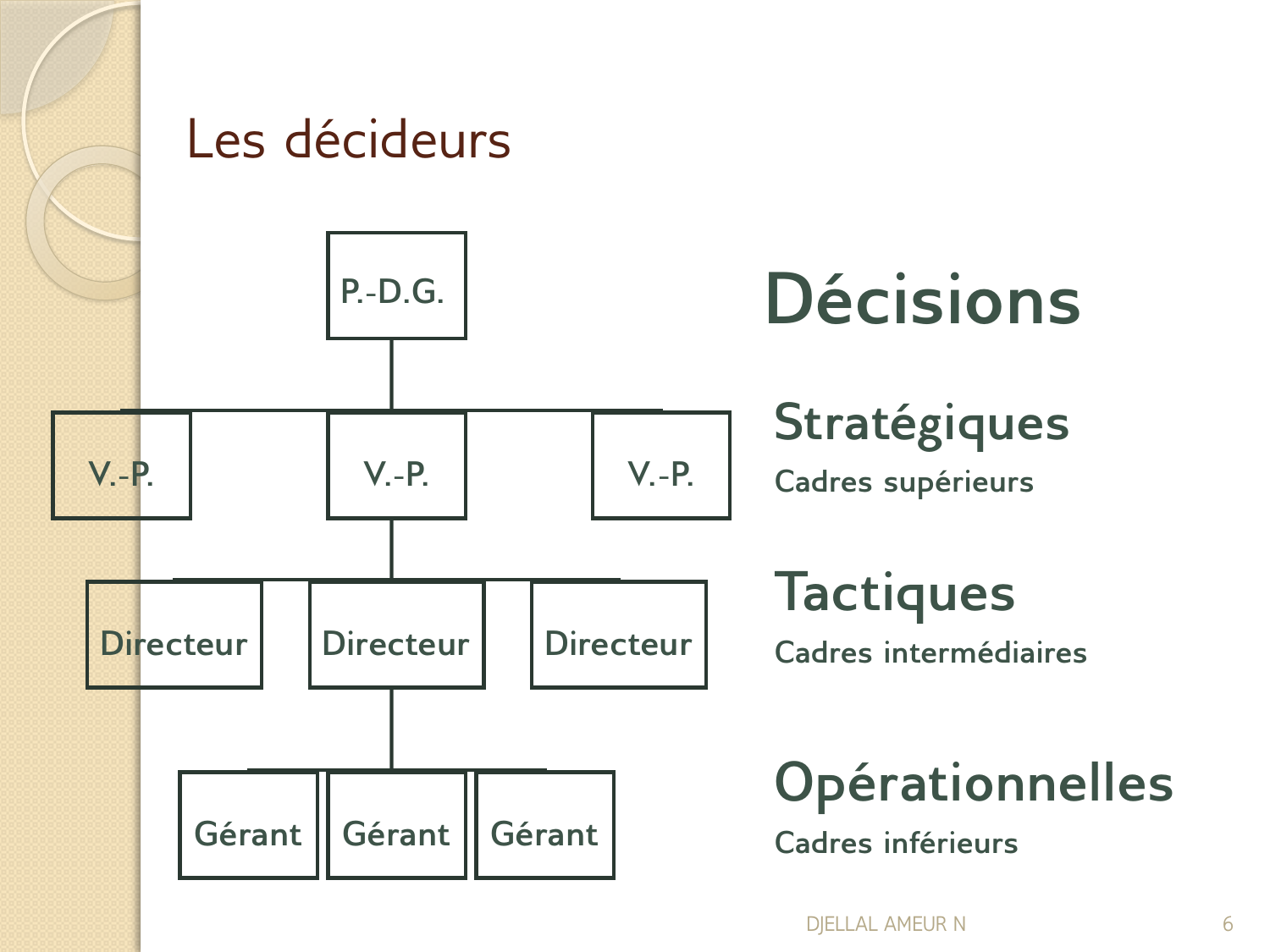

# Les décideurs

Décisions
P.-D.G.

Stratégiques
Cadres supérieurs
Tactiques
Cadres intermédiaires
Opérationnelles
Cadres inférieurs

V.-P.
V.-P.
V.-P.

Directeur
Directeur
Directeur

Gérant
Gérant
Gérant
DJELLAL AMEUR N
6